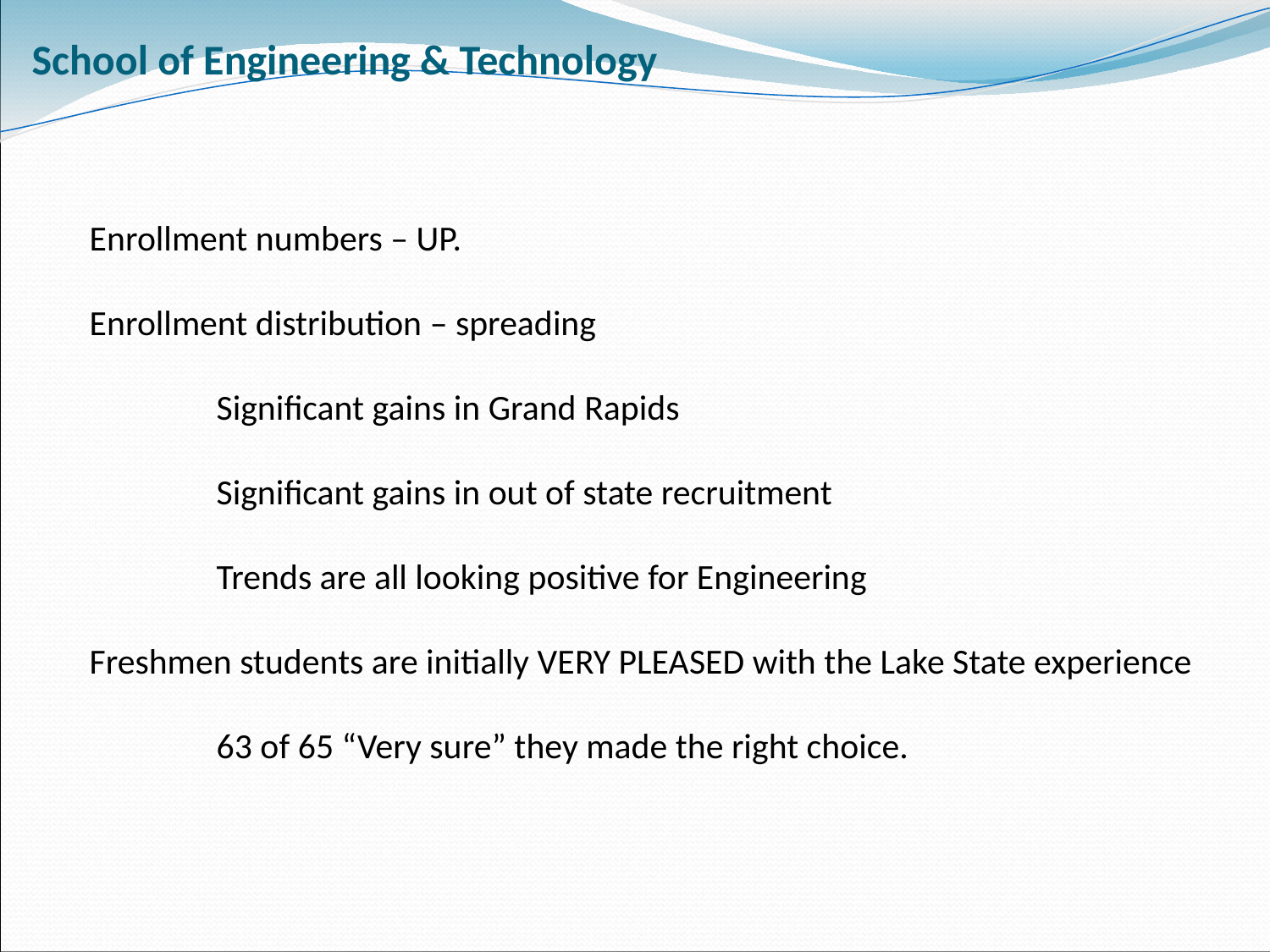

School of Engineering & Technology
Enrollment numbers – UP.

Enrollment distribution – spreading

	Significant gains in Grand Rapids

	Significant gains in out of state recruitment

	Trends are all looking positive for Engineering

Freshmen students are initially VERY PLEASED with the Lake State experience

	63 of 65 “Very sure” they made the right choice.